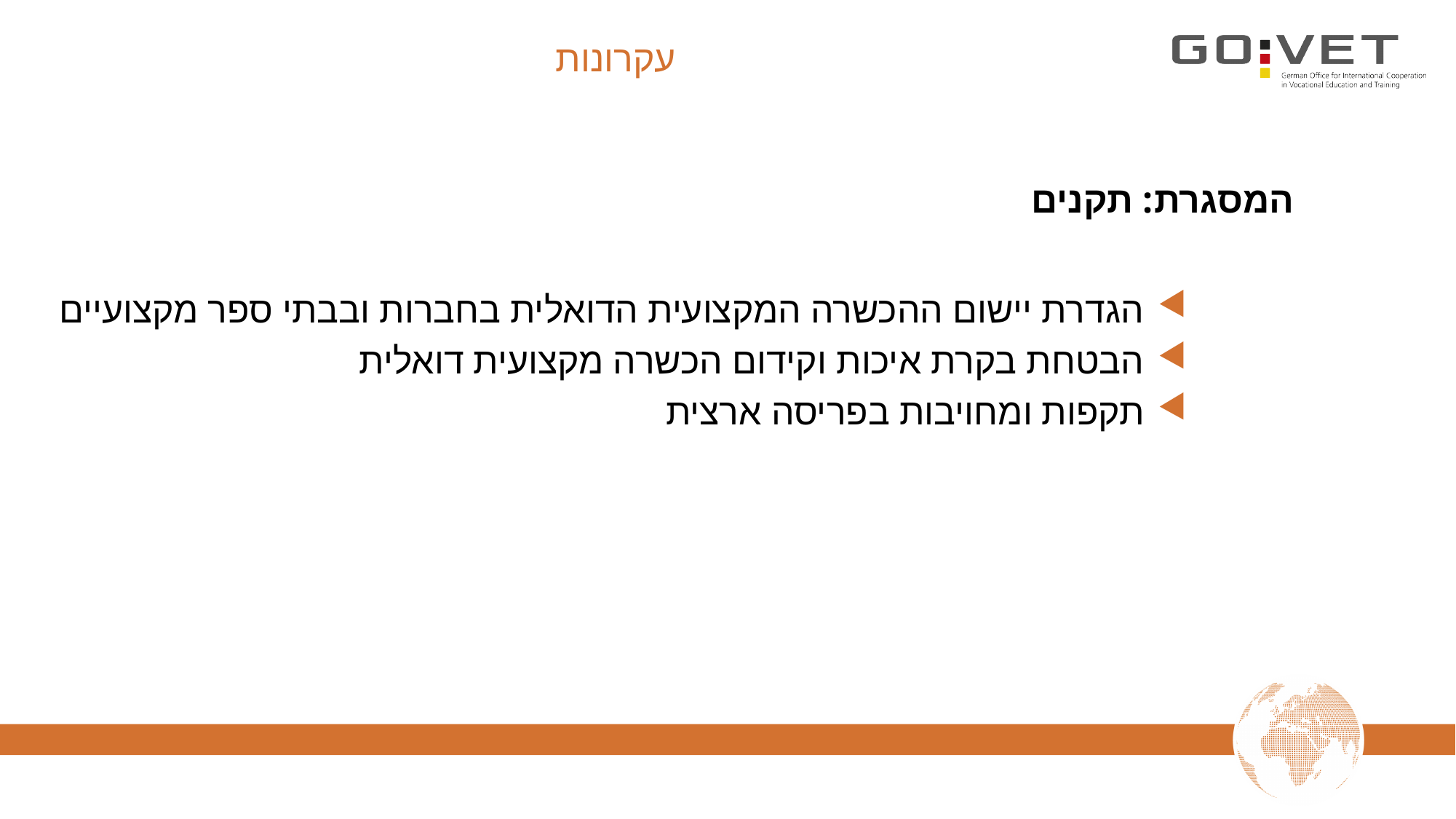

# עקרונות
המסגרת: תקנים

הגדרת יישום ההכשרה המקצועית הדואלית בחברות ובבתי ספר מקצועיים
הבטחת בקרת איכות וקידום הכשרה מקצועית דואלית
תקפות ומחויבות בפריסה ארצית